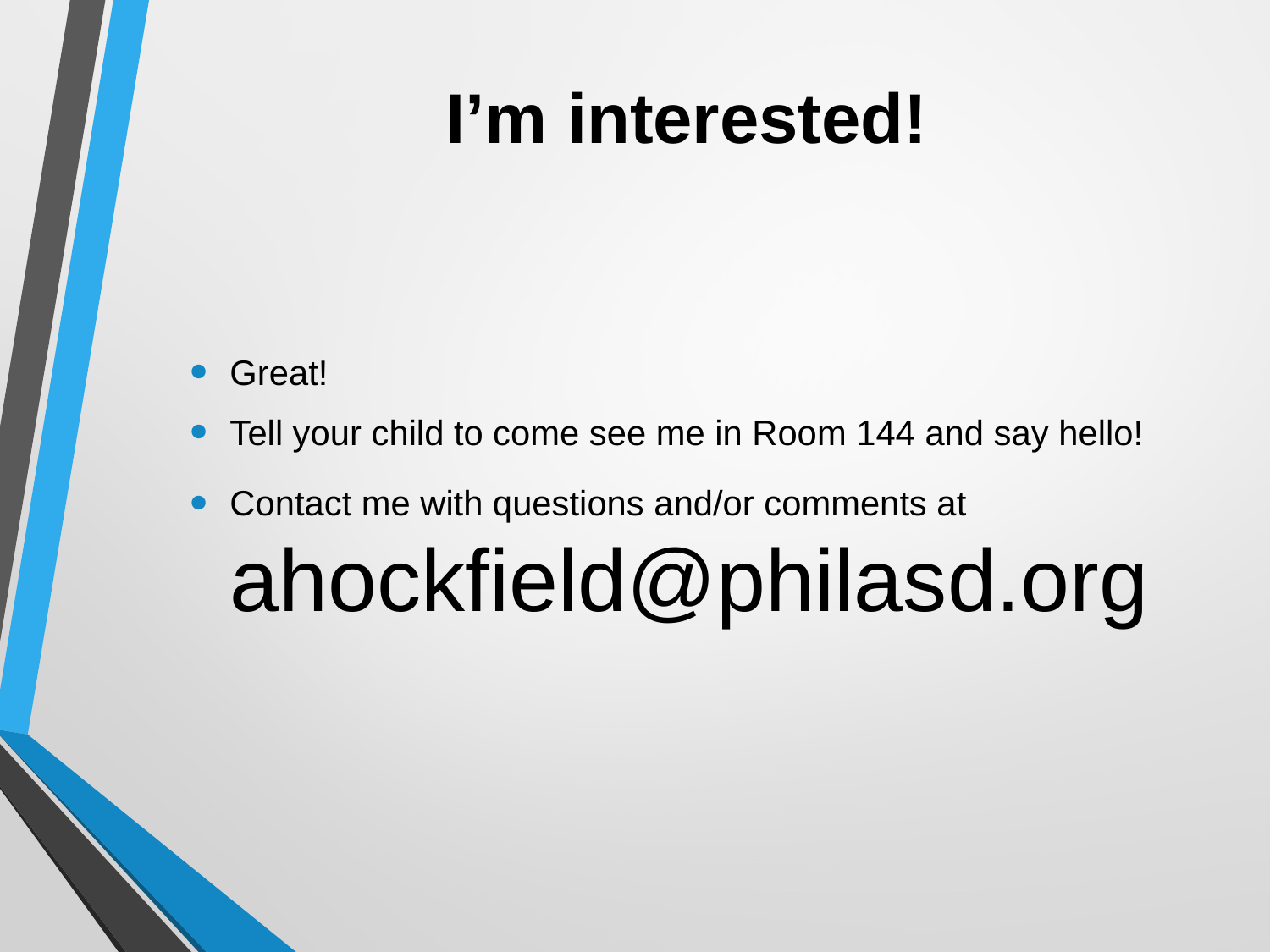

# I’m interested!
Great!
Tell your child to come see me in Room 144 and say hello!
Contact me with questions and/or comments at  ahockfield@philasd.org